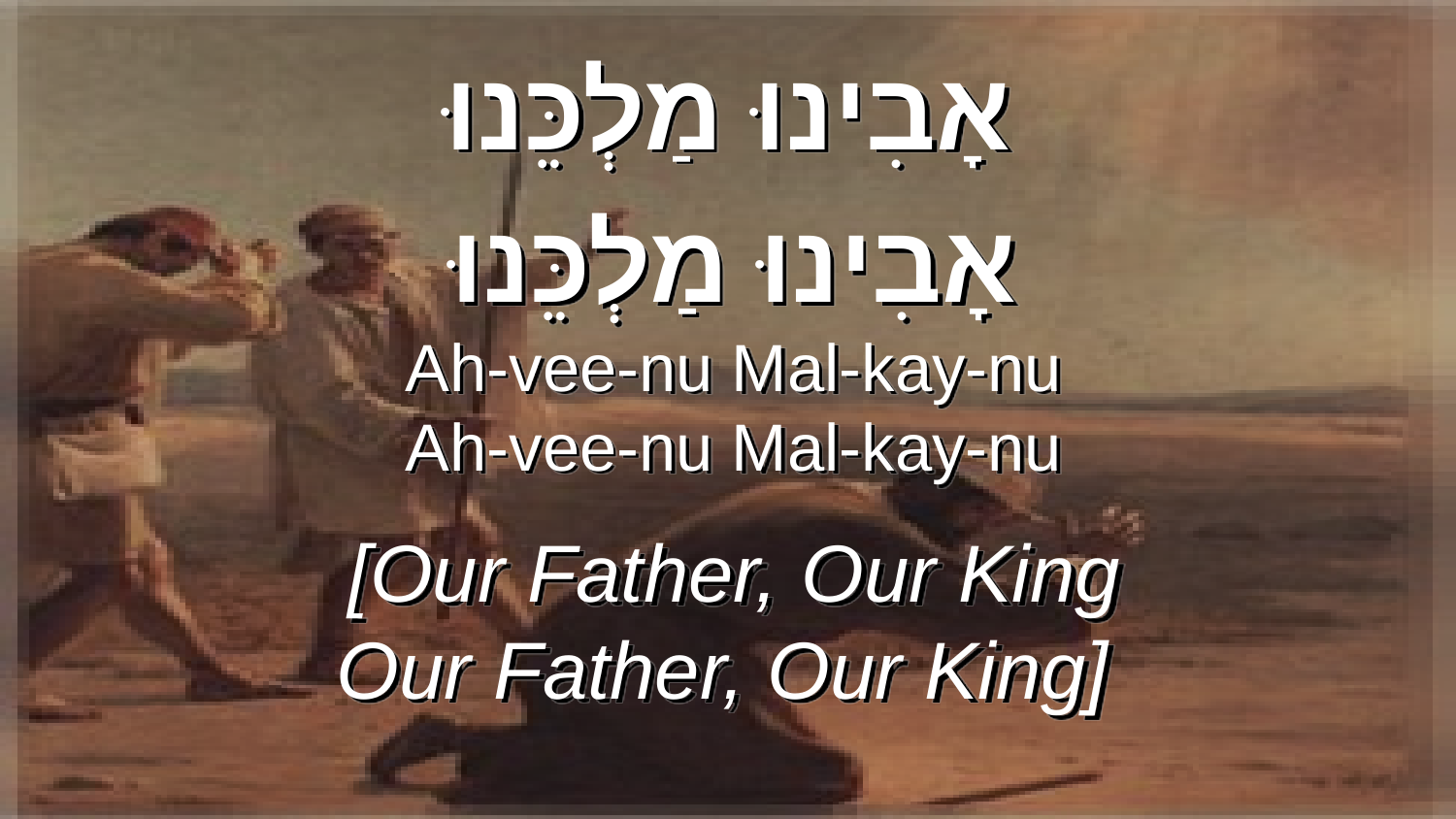

אָבִינוּ מַלְכֵּנוּ
אָבִינוּ מַלְכֵּנוּ
Ah-vee-nu Mal-kay-nu
Ah-vee-nu Mal-kay-nu

[Our Father, Our King
Our Father, Our King]